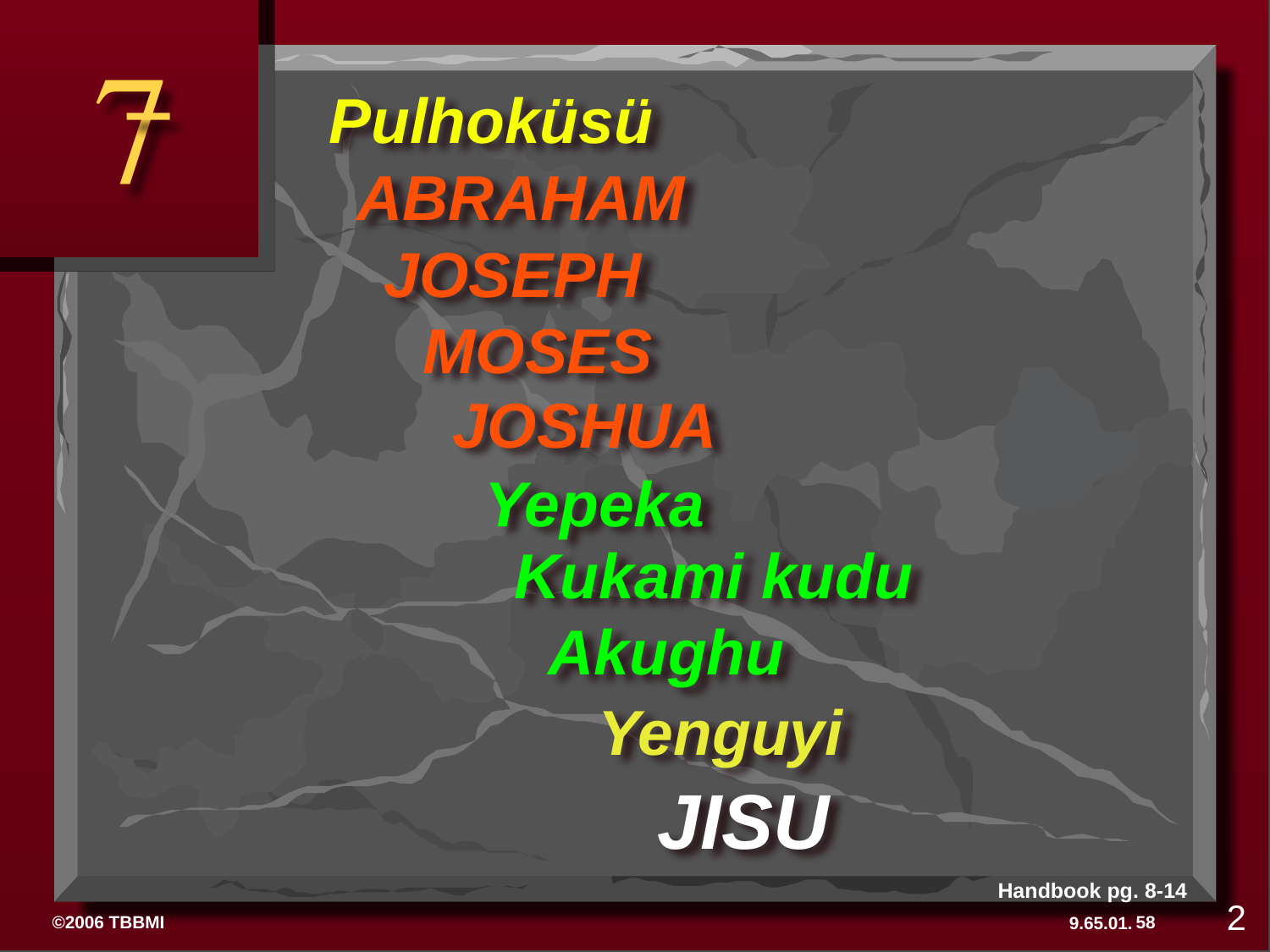

7
Pulhoküsü

ABRAHAM
# The Last Two Folders
JOSEPH
MOSES

JOSHUA
Yepeka
Kukami kudu
Akughu
Yenguyi
JISU
Handbook pg. 8-14
2
58